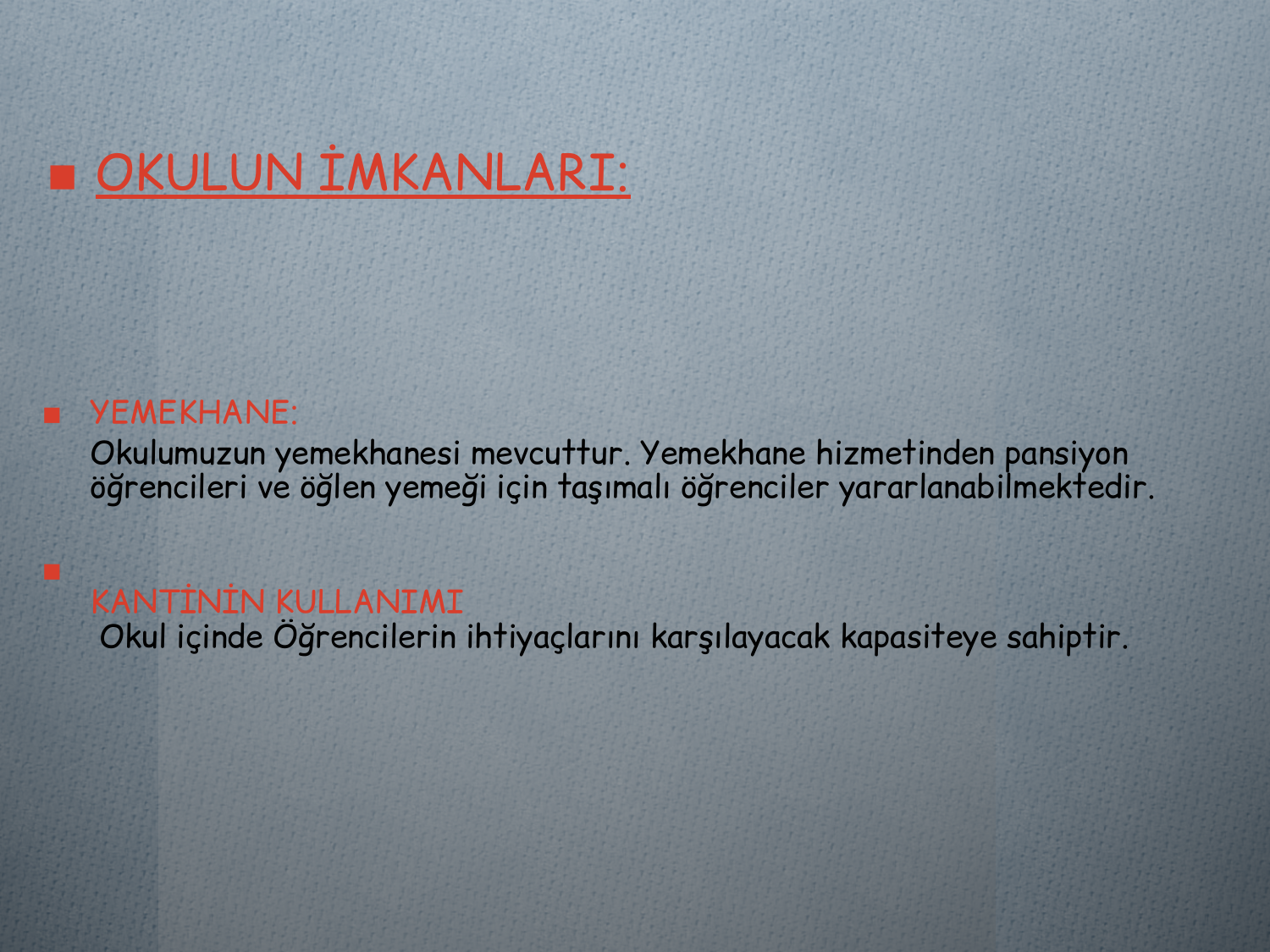

OKULUN İMKANLARI:

YEMEKHANE:
     Okulumuzun yemekhanesi mevcuttur. Yemekhane hizmetinden pansiyon öğrencileri ve öğlen yemeği için taşımalı öğrenciler yararlanabilmektedir.

KANTİNİN KULLANIMI
 Okul içinde Öğrencilerin ihtiyaçlarını karşılayacak kapasiteye sahiptir.